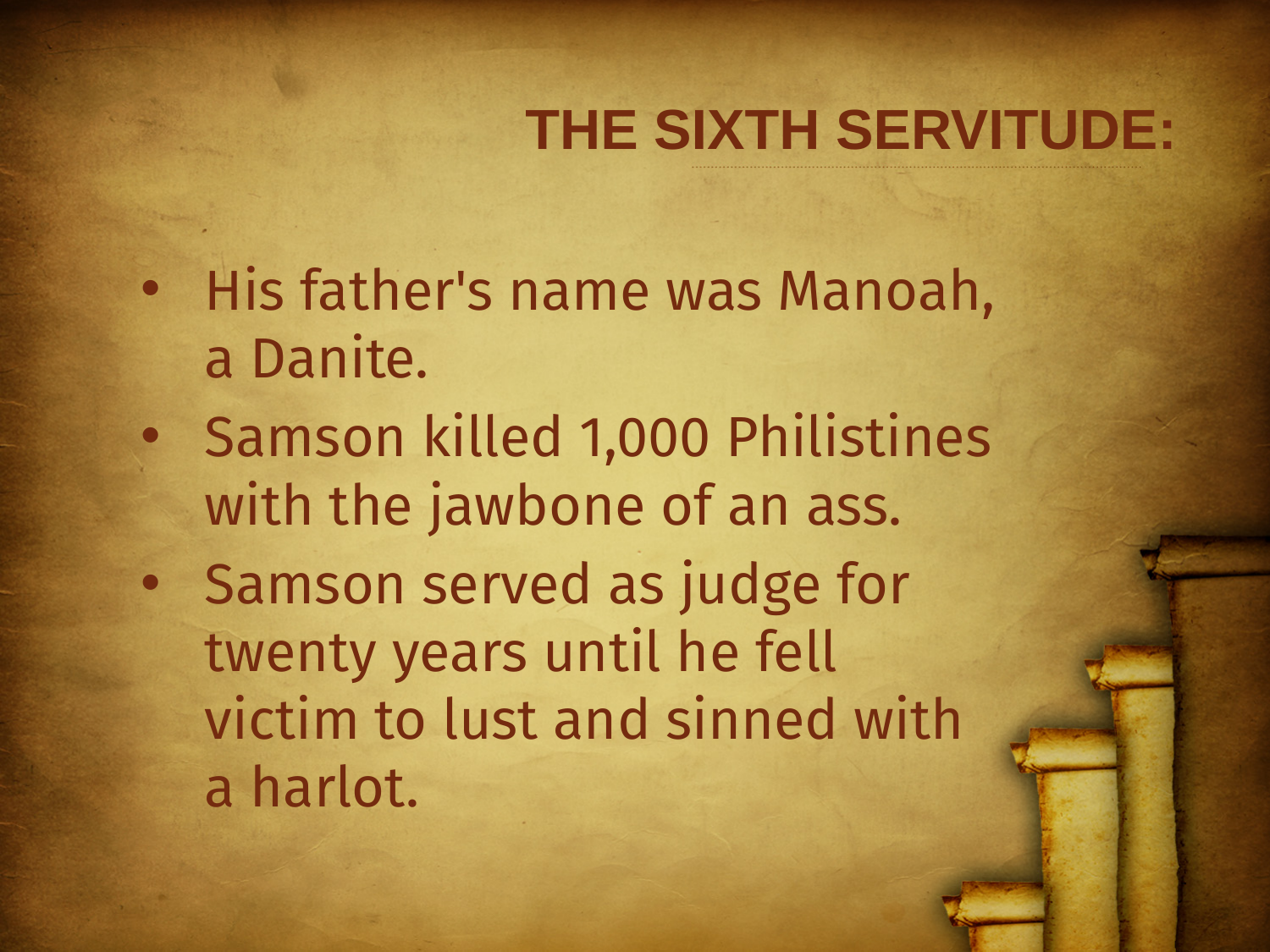

# THE SIXTH SERVITUDE:
His father's name was Manoah, a Danite.
Samson killed 1,000 Philistines with the jawbone of an ass.
Samson served as judge for twenty years until he fell victim to lust and sinned with a harlot.